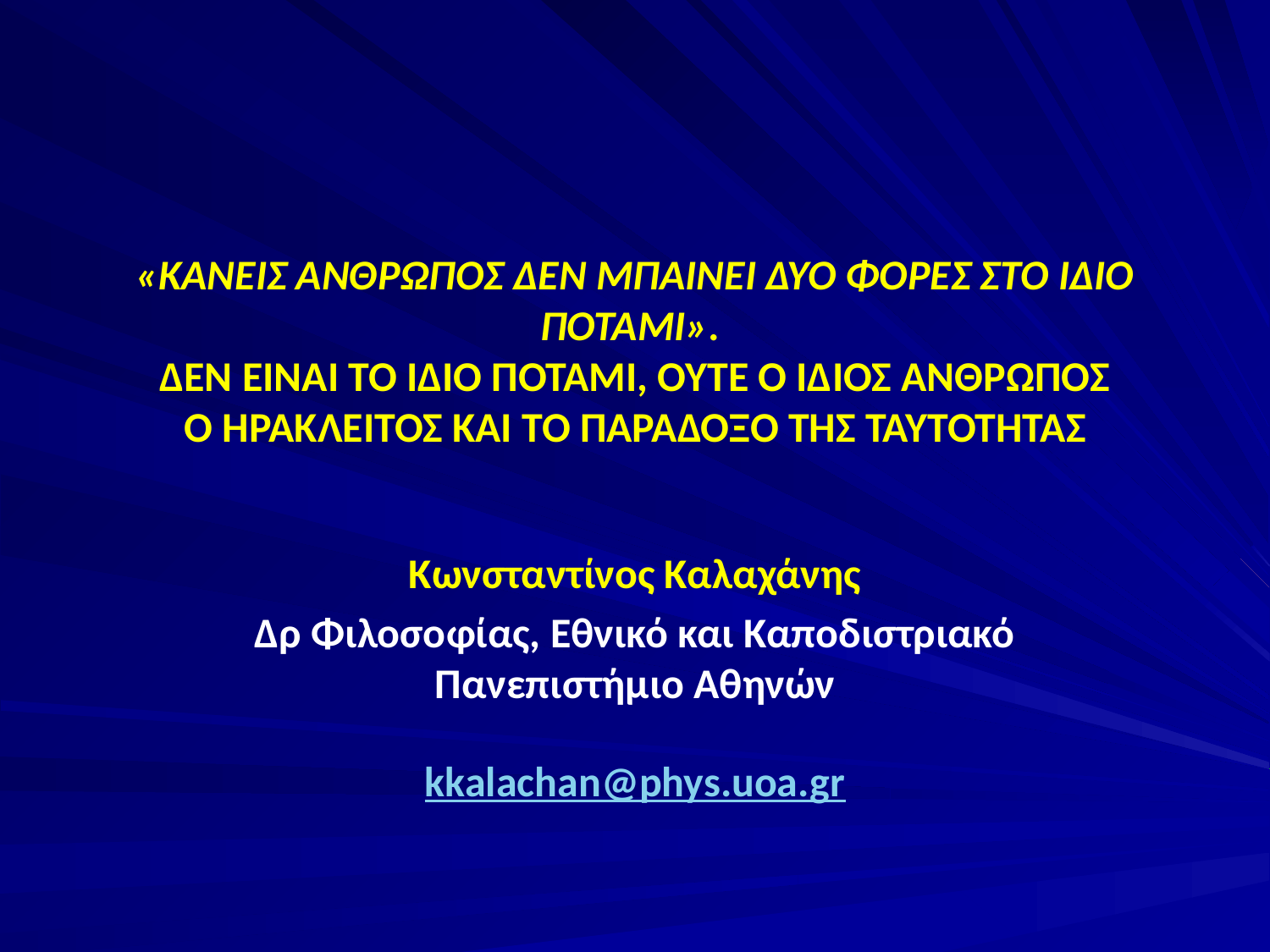

# «ΚΑΝΕΙΣ ΑΝΘΡΩΠΟΣ ΔΕΝ ΜΠΑΙΝΕΙ ΔΥΟ ΦΟΡΕΣ ΣΤΟ ΙΔΙΟ ΠΟΤΑΜΙ». ΔΕΝ ΕΙΝΑΙ ΤΟ ΙΔΙΟ ΠΟΤΑΜΙ, ΟΥΤΕ Ο ΙΔΙΟΣ ΑΝΘΡΩΠΟΣ Ο ΗΡΑΚΛΕΙΤΟΣ ΚΑΙ ΤΟ ΠΑΡΑΔΟΞΟ ΤΗΣ ΤΑΥΤΟΤΗΤΑΣ
Κωνσταντίνος Καλαχάνης
Δρ Φιλοσοφίας, Εθνικό και Καποδιστριακό Πανεπιστήμιο Αθηνών

kkalachan@phys.uoa.gr